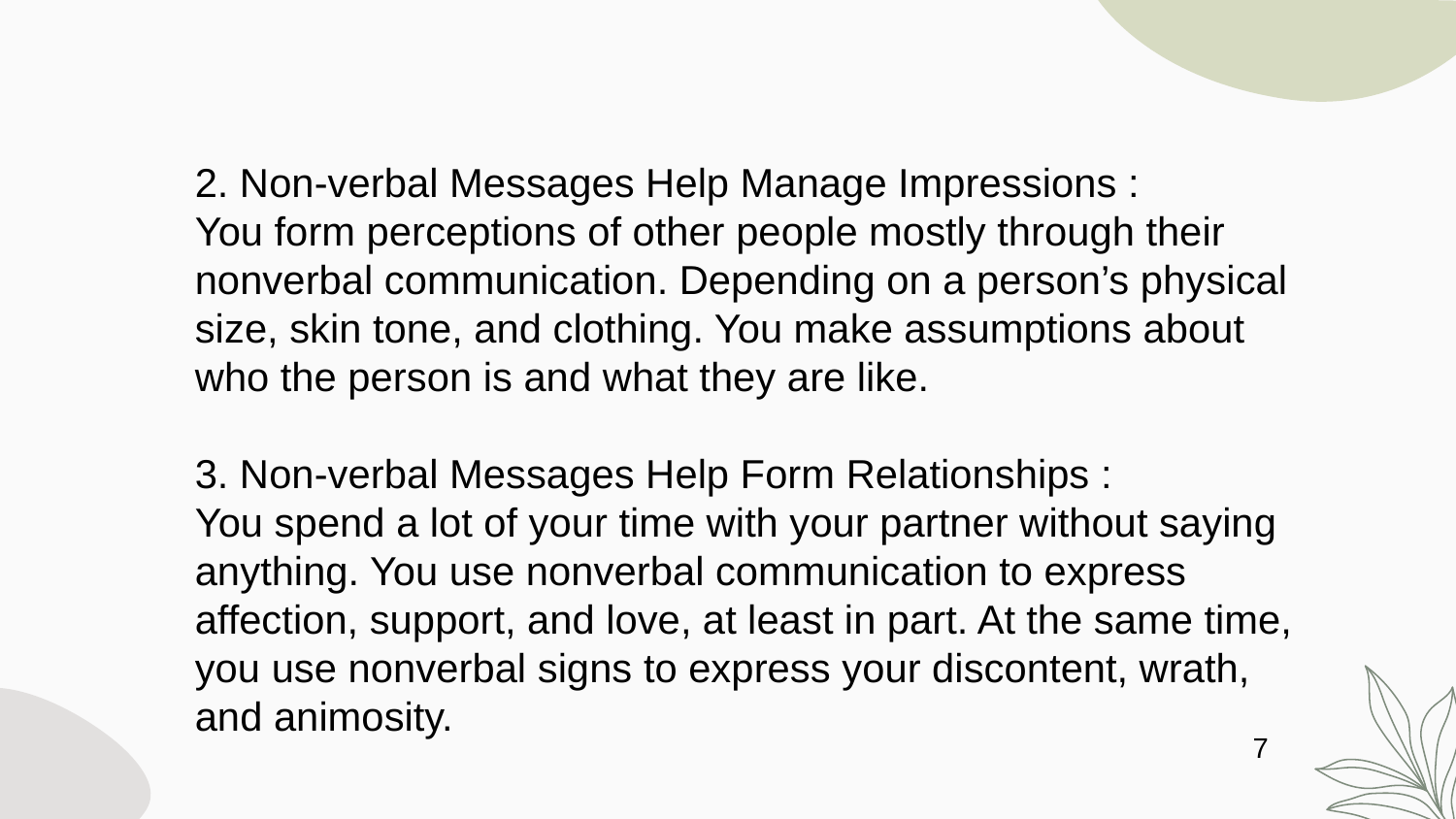

2. Non-verbal Messages Help Manage Impressions :
You form perceptions of other people mostly through their nonverbal communication. Depending on a person’s physical size, skin tone, and clothing. You make assumptions about
who the person is and what they are like.

3. Non-verbal Messages Help Form Relationships :
You spend a lot of your time with your partner without saying anything. You use nonverbal communication to express affection, support, and love, at least in part. At the same time, you use nonverbal signs to express your discontent, wrath, and animosity.
7